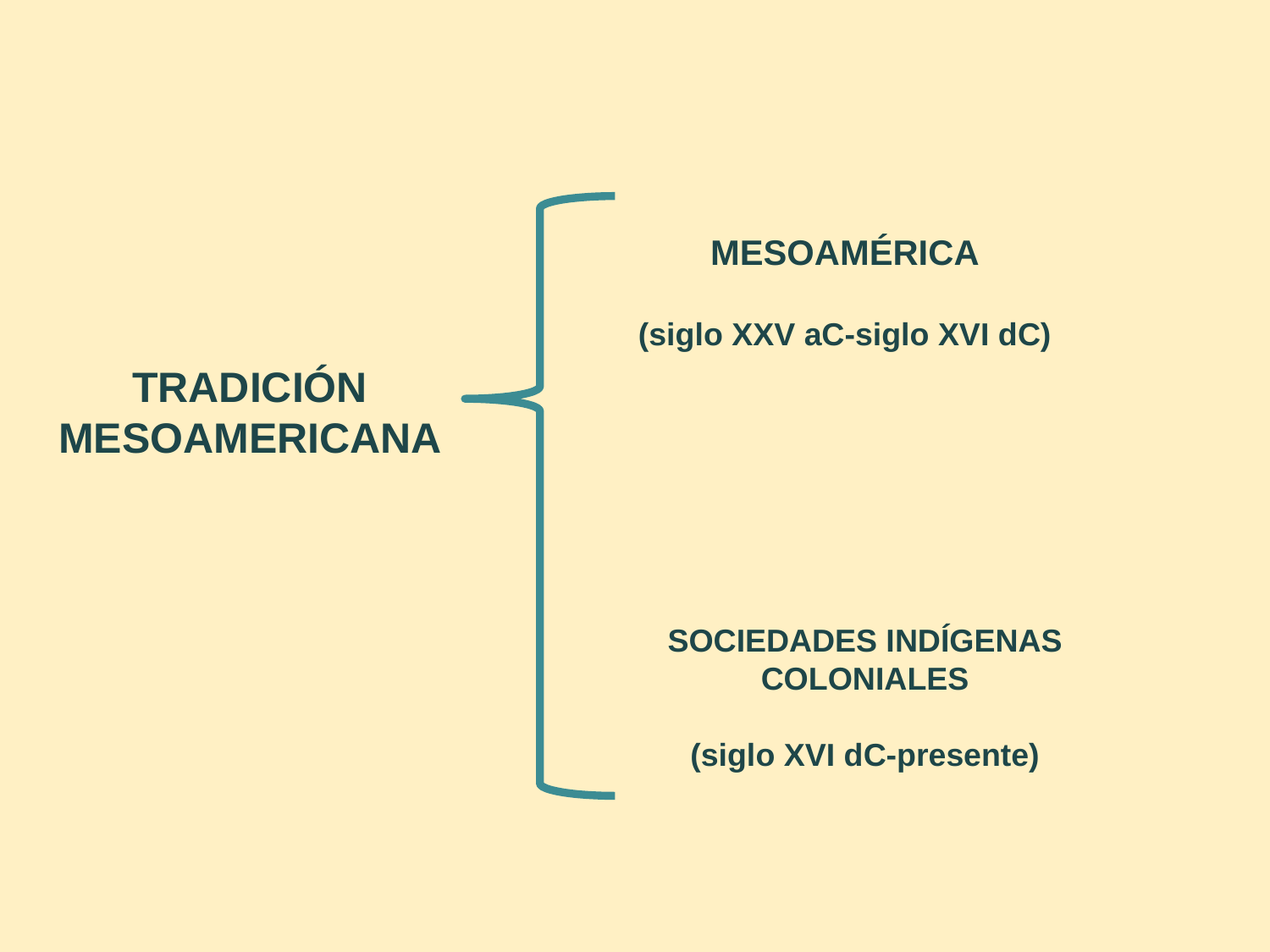

MESOAMÉRICA

(siglo XXV aC-siglo XVI dC)
TRADICIÓN
MESOAMERICANA
SOCIEDADES INDÍGENAS COLONIALES

(siglo XVI dC-presente)